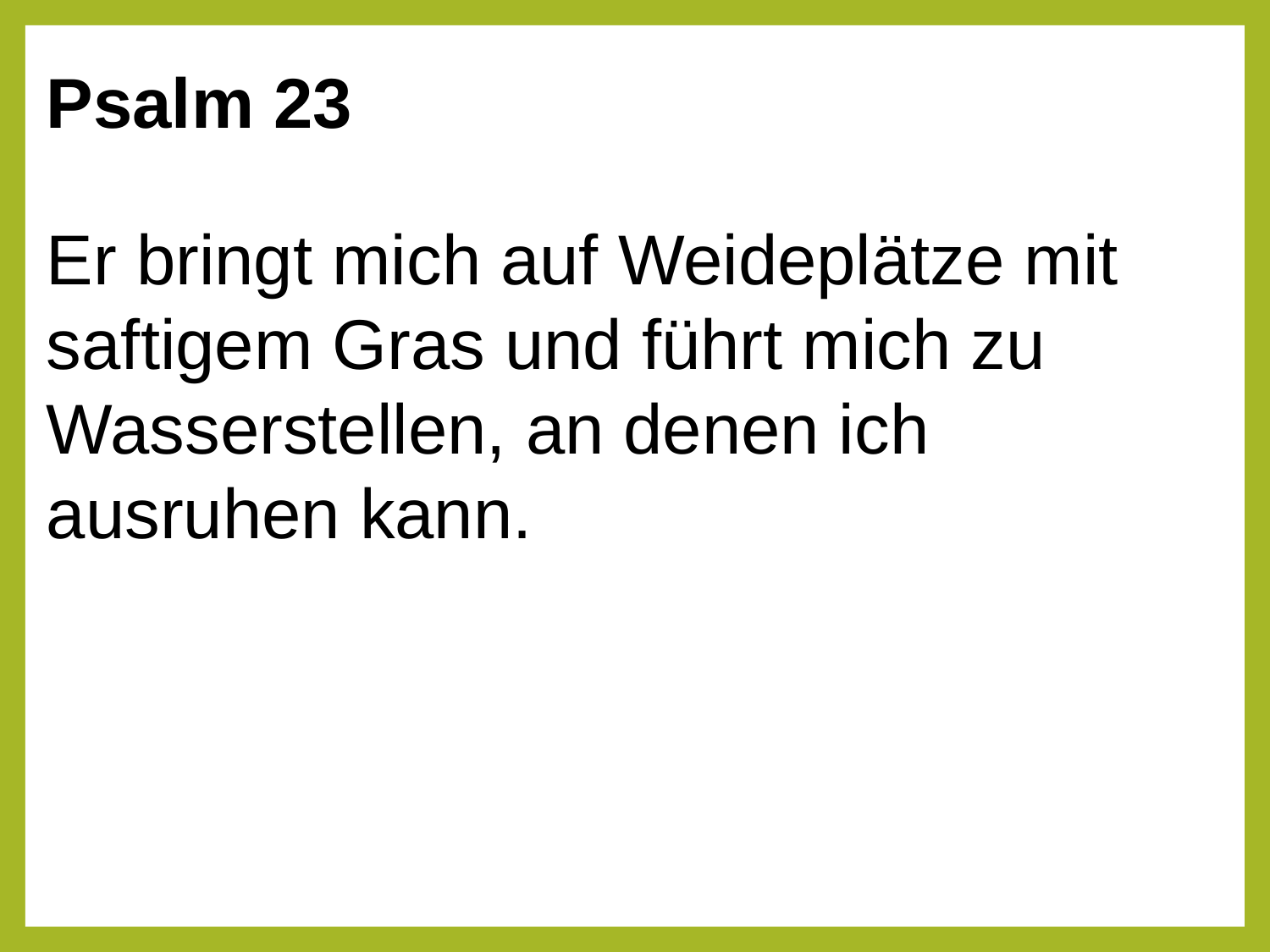

Psalm 23
Er bringt mich auf Weideplätze mit saftigem Gras und führt mich zu Wasserstellen, an denen ich ausruhen kann.